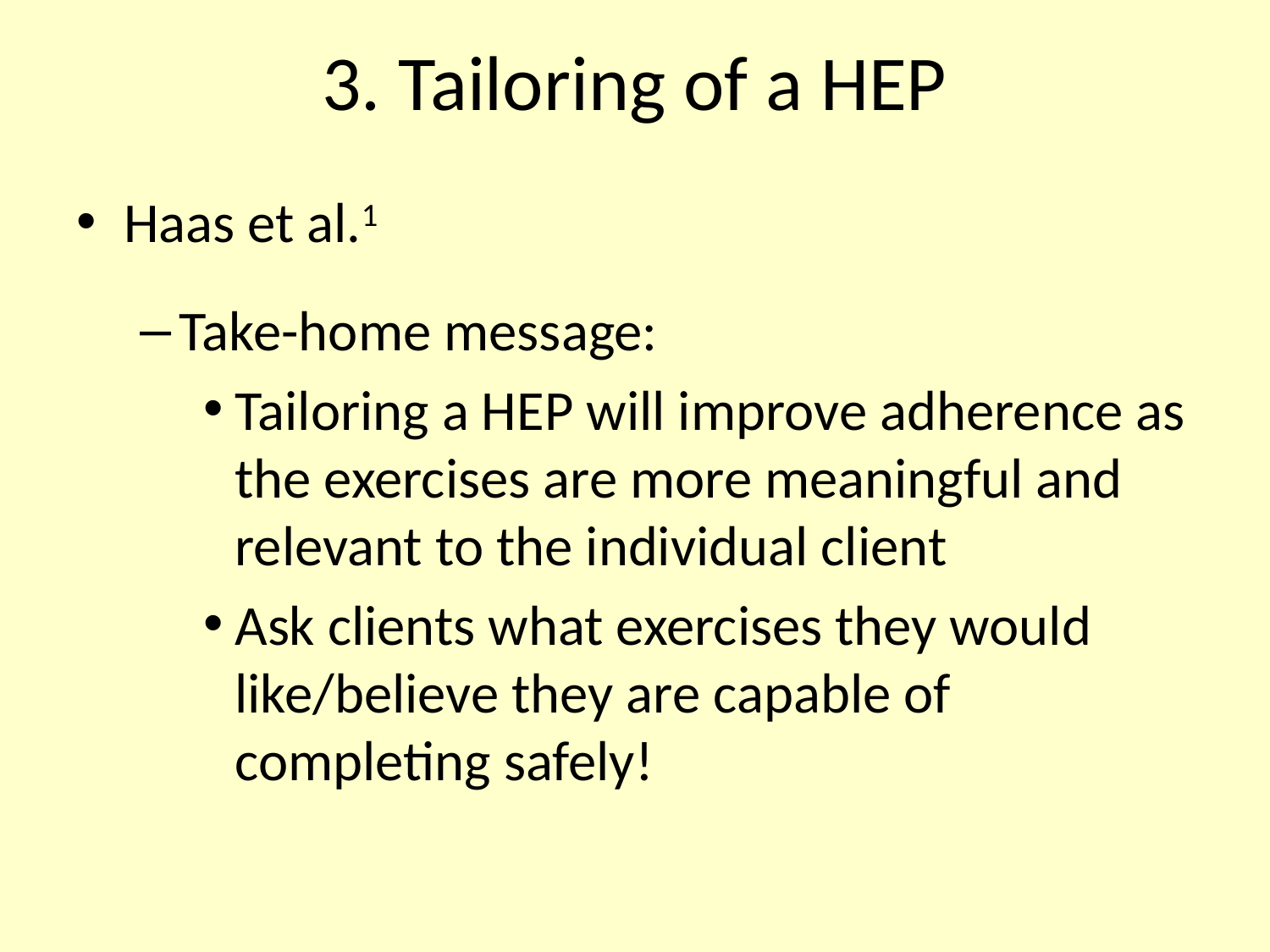

# 3. Tailoring of a HEP
Haas et al.1

Take-home message:
Tailoring a HEP will improve adherence as the exercises are more meaningful and relevant to the individual client
Ask clients what exercises they would like/believe they are capable of completing safely!